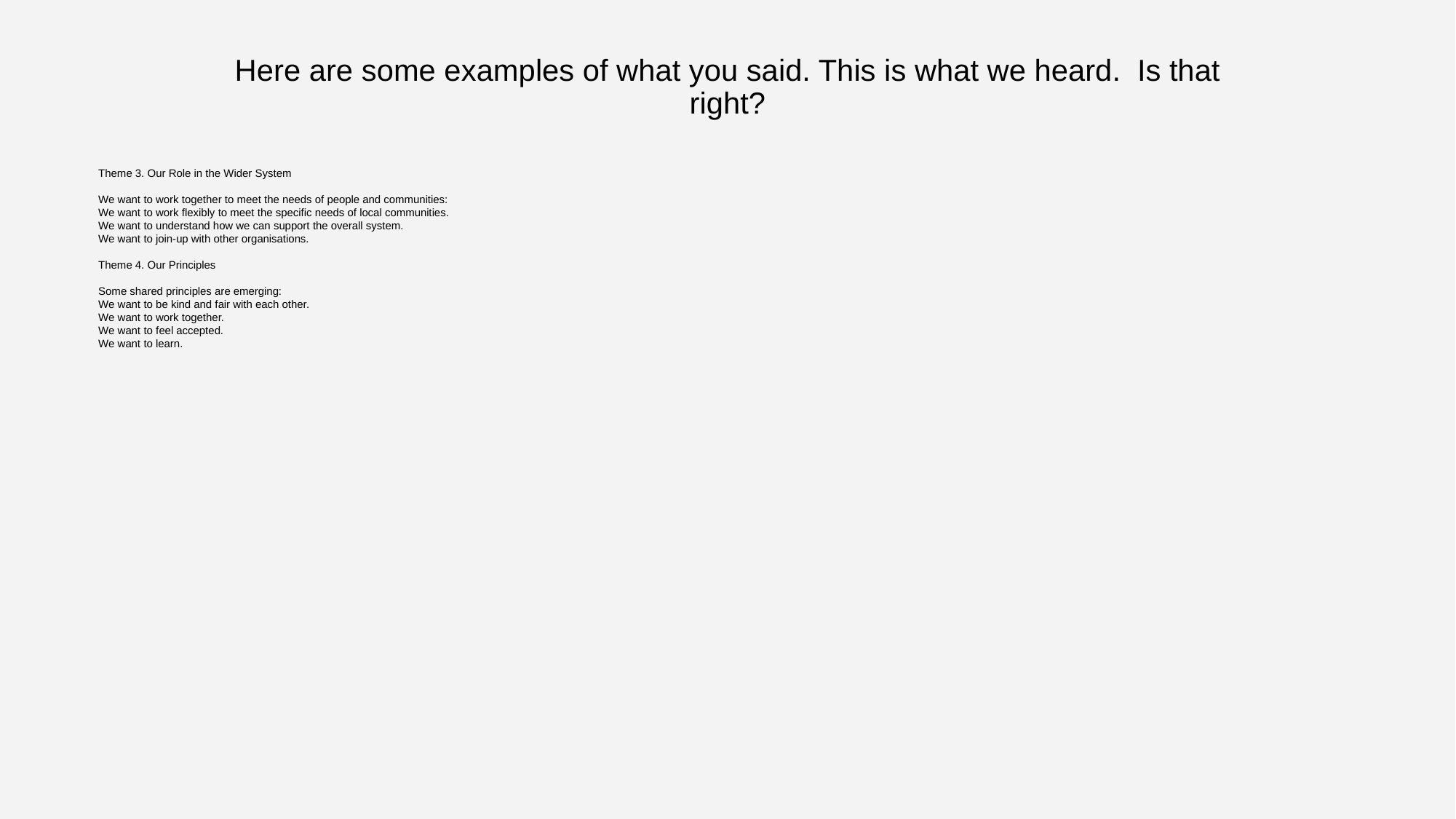

# Here are some examples of what you said. This is what we heard.  Is that right?
Theme 3. Our Role in the Wider System

We want to work together to meet the needs of people and communities:
We want to work flexibly to meet the specific needs of local communities.
We want to understand how we can support the overall system.
We want to join-up with other organisations.

Theme 4. Our Principles

Some shared principles are emerging:
We want to be kind and fair with each other.
We want to work together.
We want to feel accepted.
We want to learn.